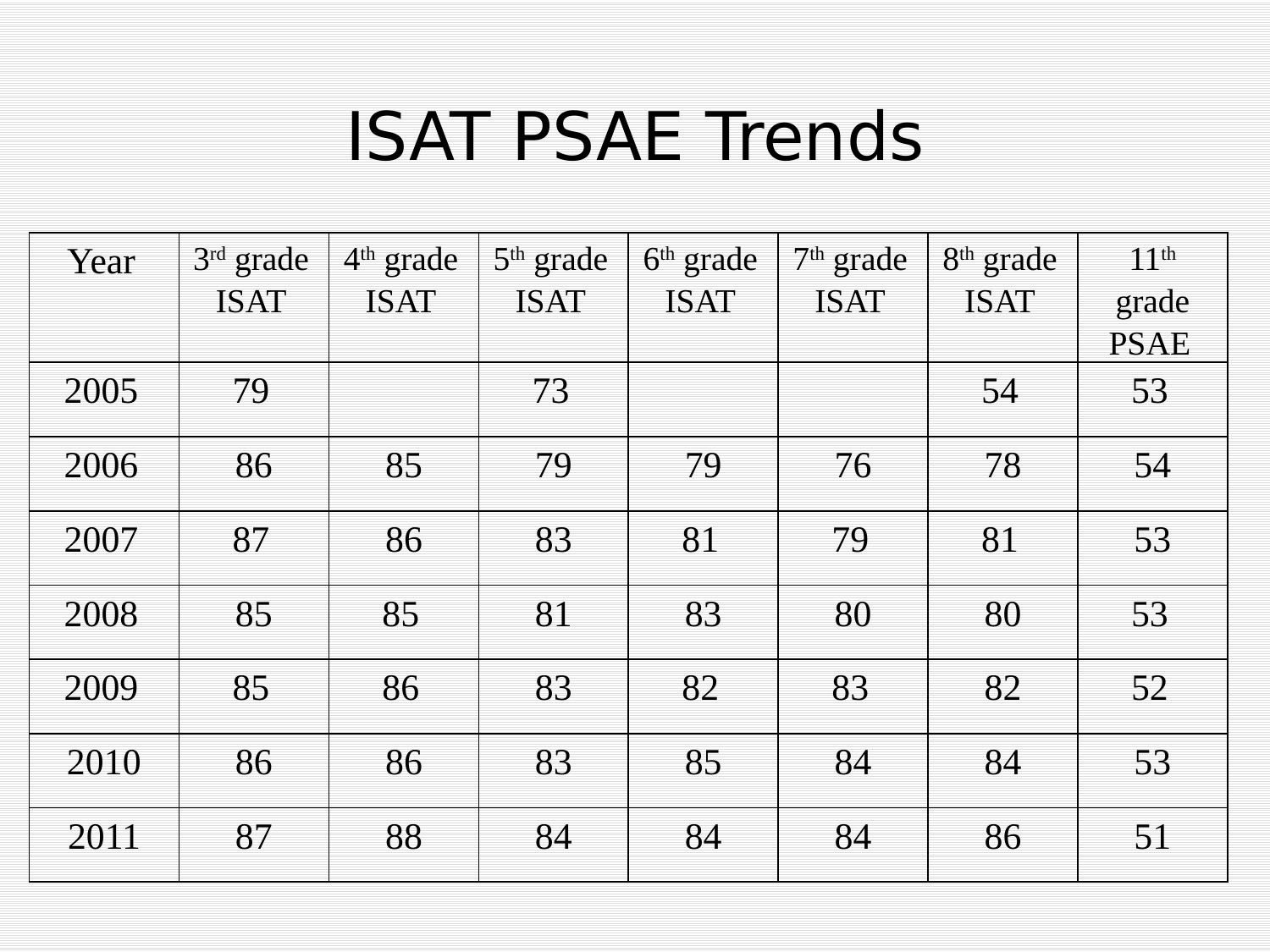

# ISAT PSAE Trends
| Year | 3rd grade ISAT | 4th grade ISAT | 5th grade ISAT | 6th grade ISAT | 7th grade ISAT | 8th grade ISAT | 11th grade PSAE |
| --- | --- | --- | --- | --- | --- | --- | --- |
| 2005 | 79 |  | 73 |  |  | 54 | 53 |
| 2006 | 86 | 85 | 79 | 79 | 76 | 78 | 54 |
| 2007 | 87 | 86 | 83 | 81 | 79 | 81 | 53 |
| 2008 | 85 | 85 | 81 | 83 | 80 | 80 | 53 |
| 2009 | 85 | 86 | 83 | 82 | 83 | 82 | 52 |
| 2010 | 86 | 86 | 83 | 85 | 84 | 84 | 53 |
| 2011 | 87 | 88 | 84 | 84 | 84 | 86 | 51 |